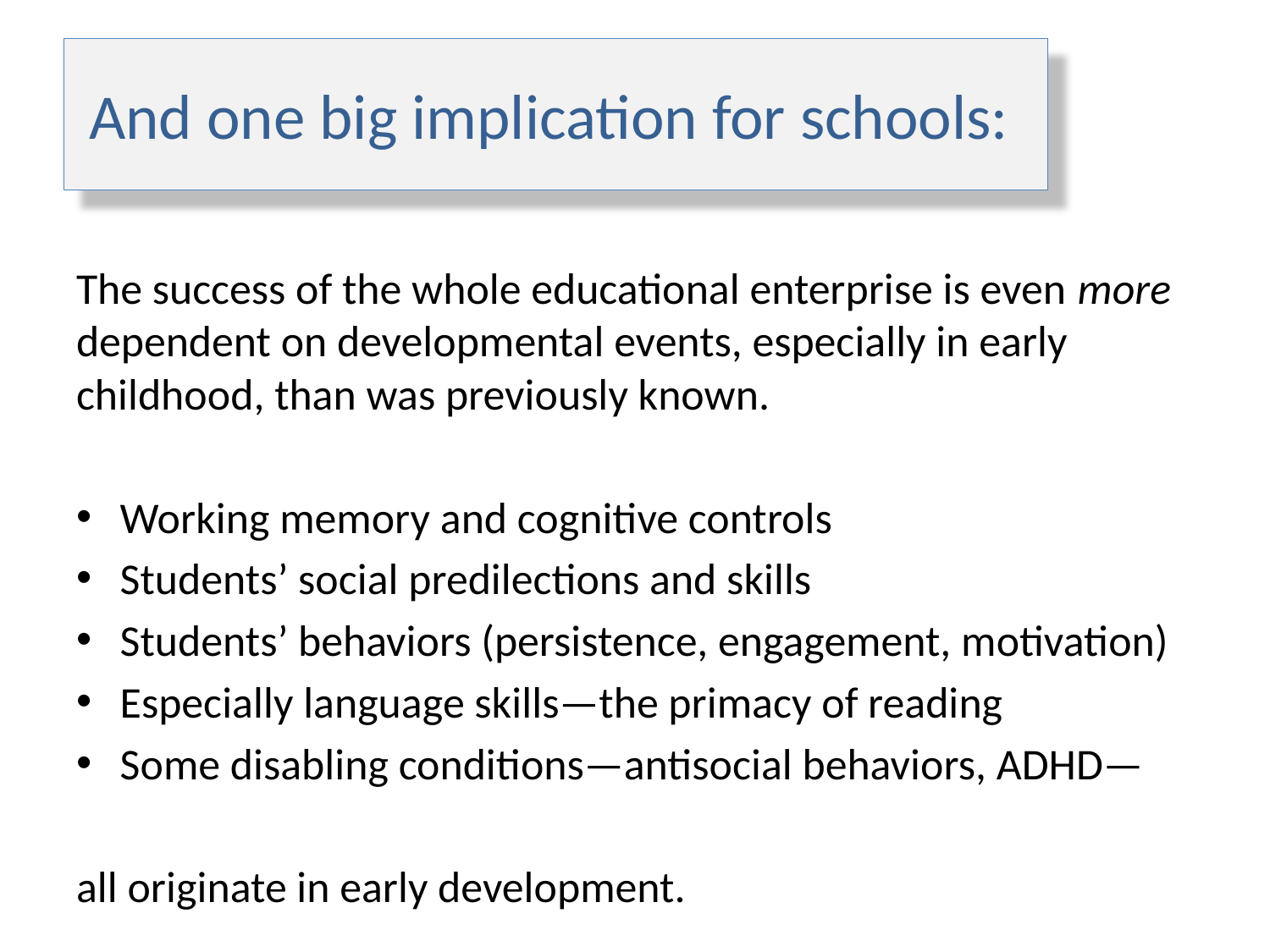

# And one big implication for schools:
The success of the whole educational enterprise is even more dependent on developmental events, especially in early childhood, than was previously known.

Working memory and cognitive controls
Students’ social predilections and skills
Students’ behaviors (persistence, engagement, motivation)
Especially language skills—the primacy of reading
Some disabling conditions—antisocial behaviors, ADHD—

all originate in early development.